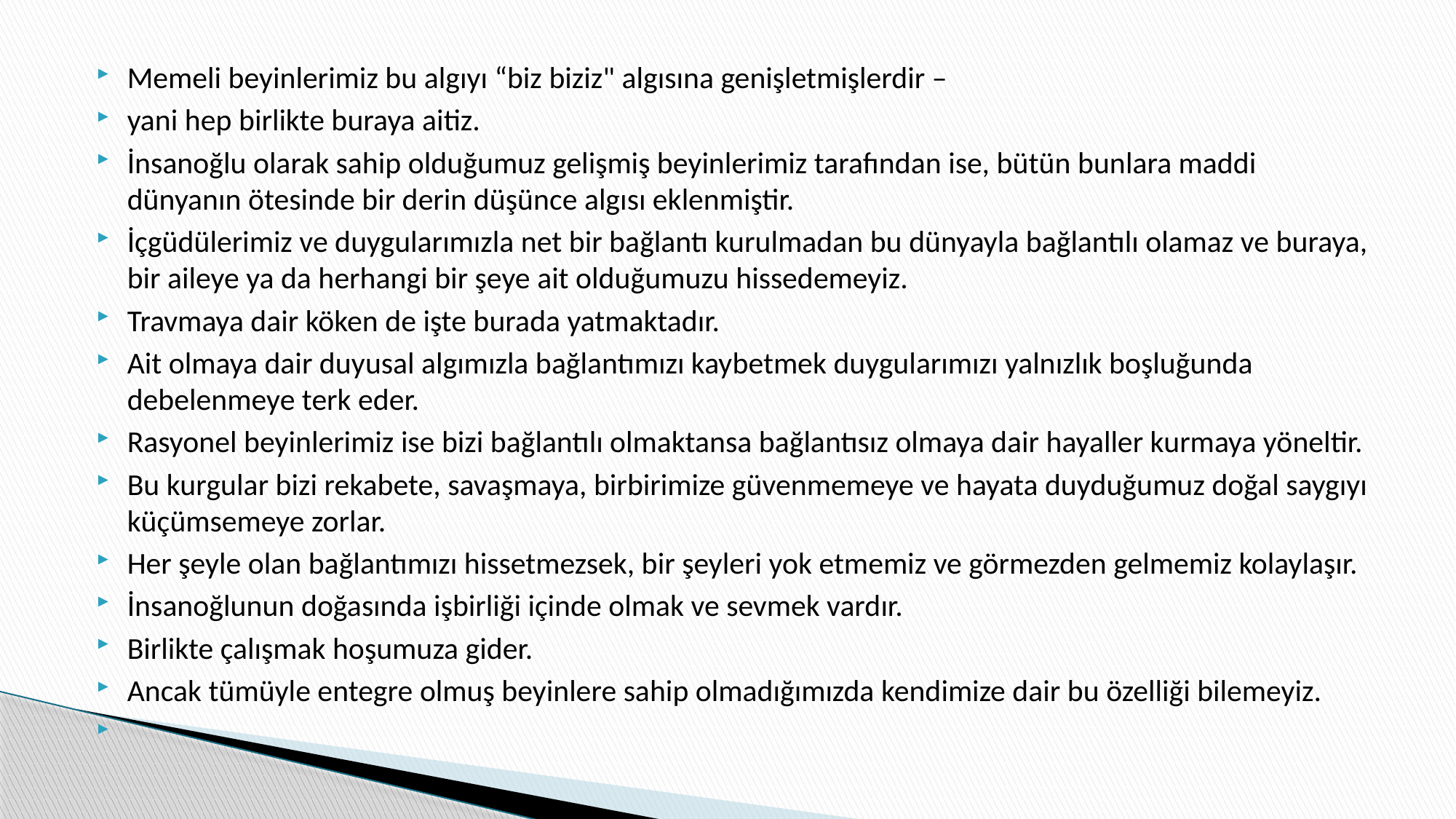

Memeli beyinlerimiz bu algıyı “biz biziz" algısına genişletmişlerdir –
yani hep birlikte buraya aitiz.
İnsanoğlu olarak sahip olduğumuz gelişmiş beyinlerimiz tarafından ise, bütün bunlara maddi dünyanın ötesinde bir derin düşünce algısı eklenmiştir.
İçgüdülerimiz ve duygularımızla net bir bağlantı kurulmadan bu dünyayla bağlantılı olamaz ve buraya, bir aileye ya da herhangi bir şeye ait olduğumuzu hissedemeyiz.
Travmaya dair köken de işte burada yatmaktadır.
Ait olmaya dair duyusal algımızla bağlantımızı kaybetmek duygularımızı yalnızlık boşluğunda debelenmeye terk eder.
Rasyonel beyinlerimiz ise bizi bağlantılı olmaktansa bağlantısız olmaya dair hayaller kurmaya yöneltir.
Bu kurgular bizi rekabete, savaşmaya, birbirimize güvenmemeye ve hayata duyduğumuz doğal saygıyı küçümsemeye zorlar.
Her şeyle olan bağlantımızı hissetmezsek, bir şeyleri yok etmemiz ve görmezden gelmemiz kolaylaşır.
İnsanoğlunun doğasında işbirliği içinde olmak ve sevmek vardır.
Birlikte çalışmak hoşumuza gider.
Ancak tümüyle entegre olmuş beyinlere sahip olmadığımızda kendimize dair bu özelliği bilemeyiz.